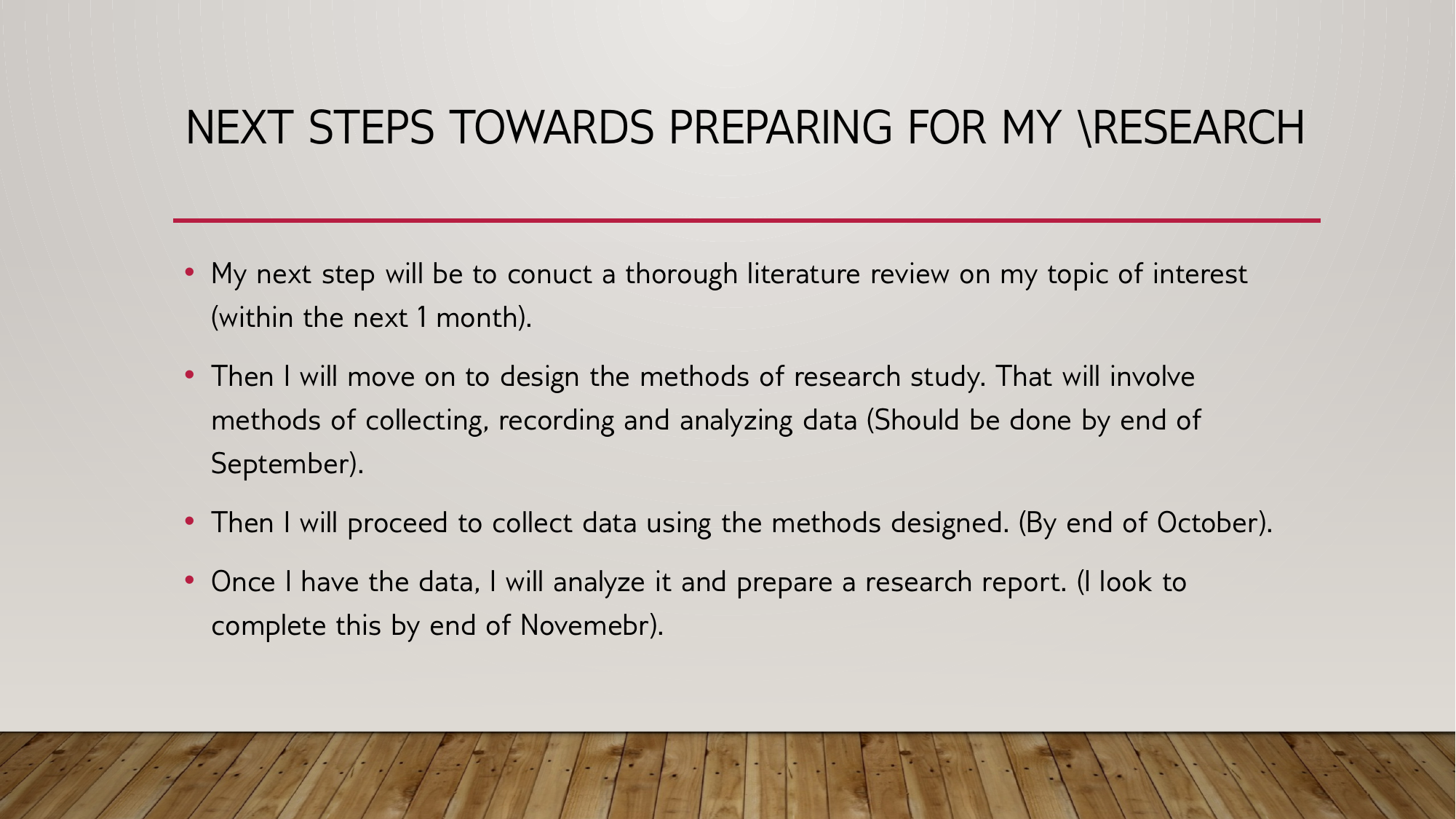

# Next Steps Towards Preparing for my \research
My next step will be to conuct a thorough literature review on my topic of interest (within the next 1 month).
Then I will move on to design the methods of research study. That will involve methods of collecting, recording and analyzing data (Should be done by end of September).
Then I will proceed to collect data using the methods designed. (By end of October).
Once I have the data, I will analyze it and prepare a research report. (I look to complete this by end of Novemebr).